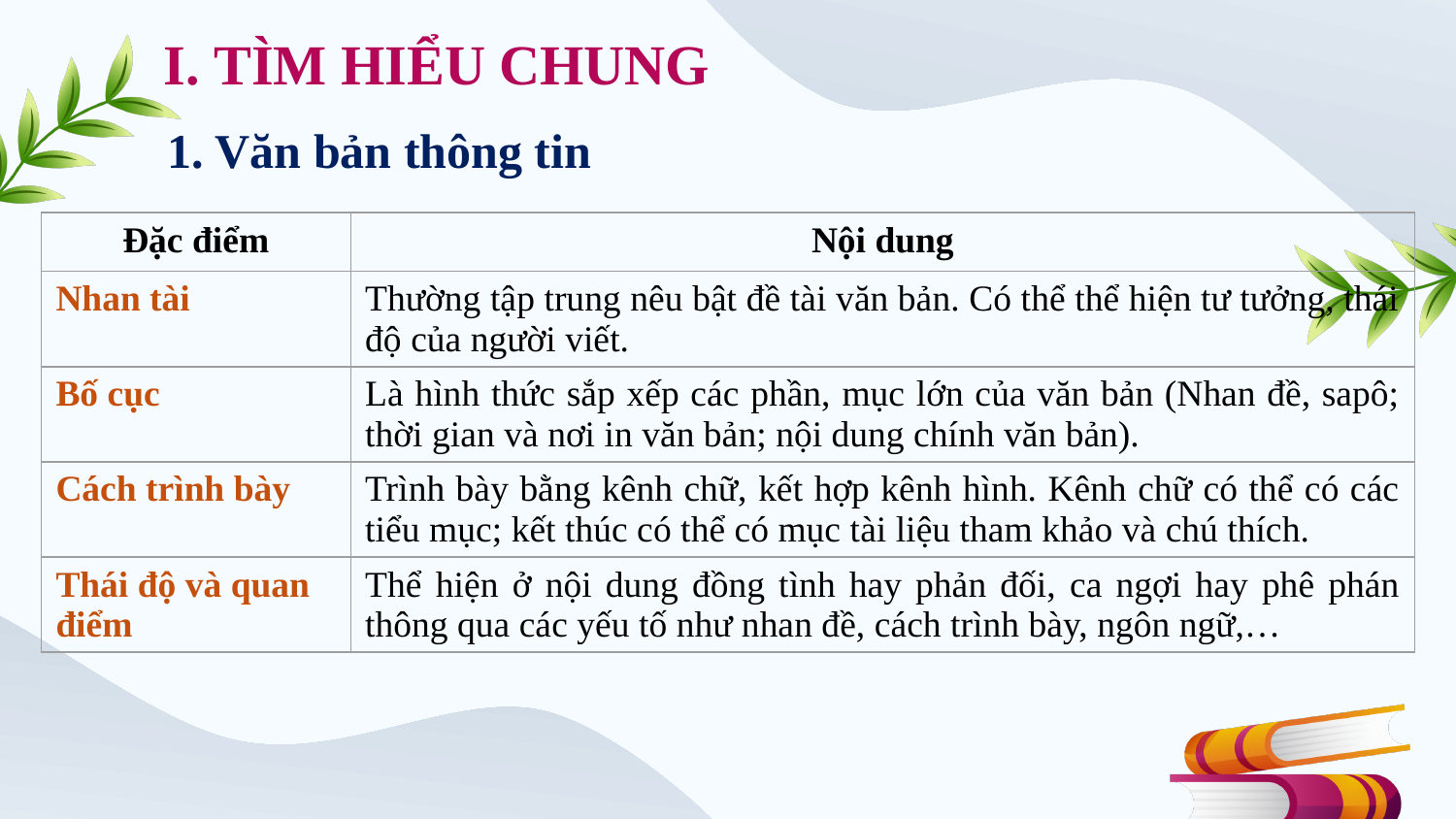

I. TÌM HIỂU CHUNG
# 1. Văn bản thông tin
| Đặc điểm | Nội dung |
| --- | --- |
| Nhan tài | Thường tập trung nêu bật đề tài văn bản. Có thể thể hiện tư tưởng, thái độ của người viết. |
| Bố cục | Là hình thức sắp xếp các phần, mục lớn của văn bản (Nhan đề, sapô; thời gian và nơi in văn bản; nội dung chính văn bản). |
| Cách trình bày | Trình bày bằng kênh chữ, kết hợp kênh hình. Kênh chữ có thể có các tiểu mục; kết thúc có thể có mục tài liệu tham khảo và chú thích. |
| Thái độ và quan điểm | Thể hiện ở nội dung đồng tình hay phản đối, ca ngợi hay phê phán thông qua các yếu tố như nhan đề, cách trình bày, ngôn ngữ,… |